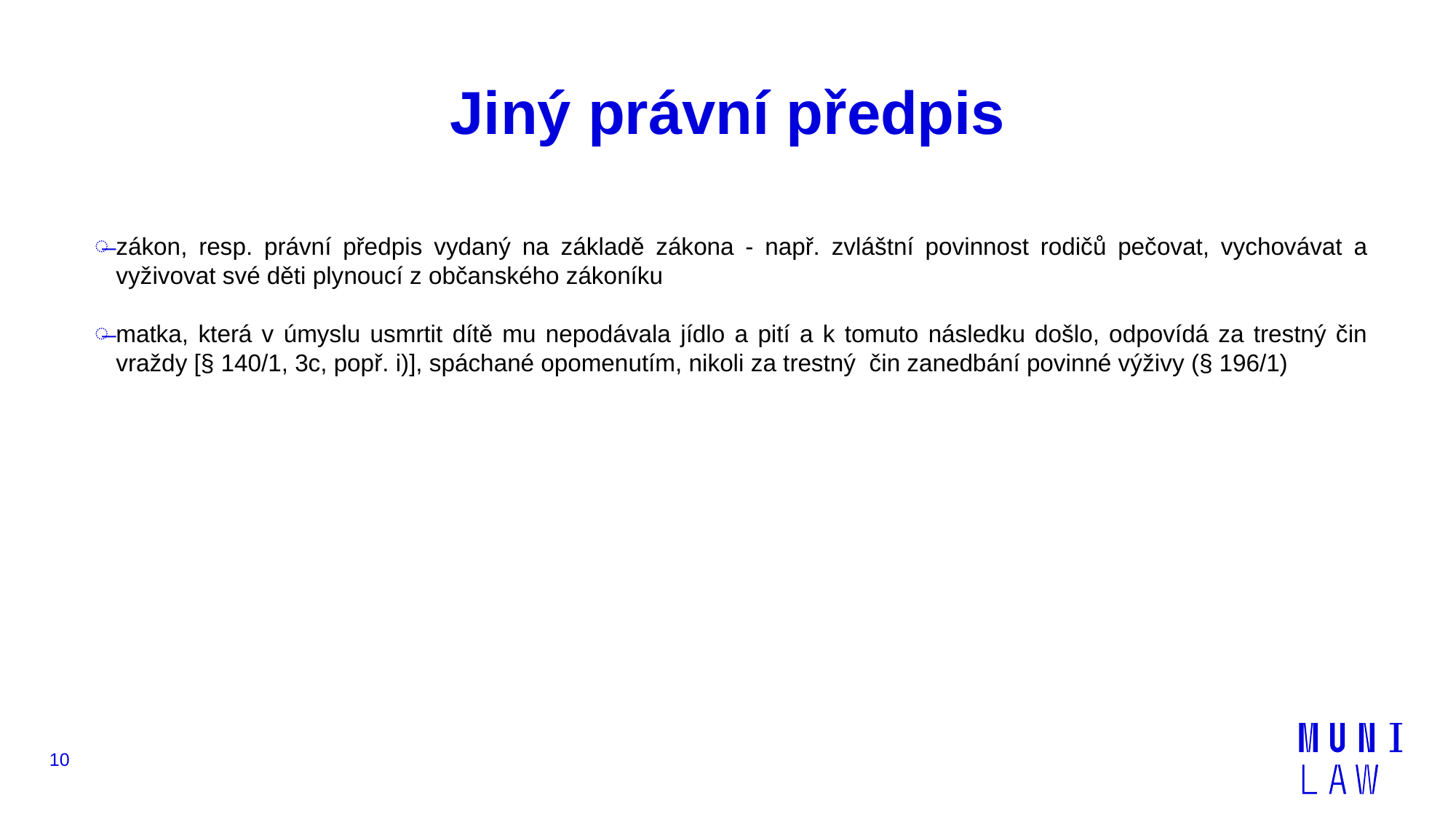

# Jiný právní předpis

zákon, resp. právní předpis vydaný na základě zákona - např. zvláštní povinnost rodičů pečovat, vychovávat a vyživovat své děti plynoucí z občanského zákoníku

matka, která v úmyslu usmrtit dítě mu nepodávala jídlo a pití a k tomuto následku došlo, odpovídá za trestný čin vraždy [§ 140/1, 3c, popř. i)], spáchané opomenutím, nikoli za trestný  čin zanedbání povinné výživy (§ 196/1)

10